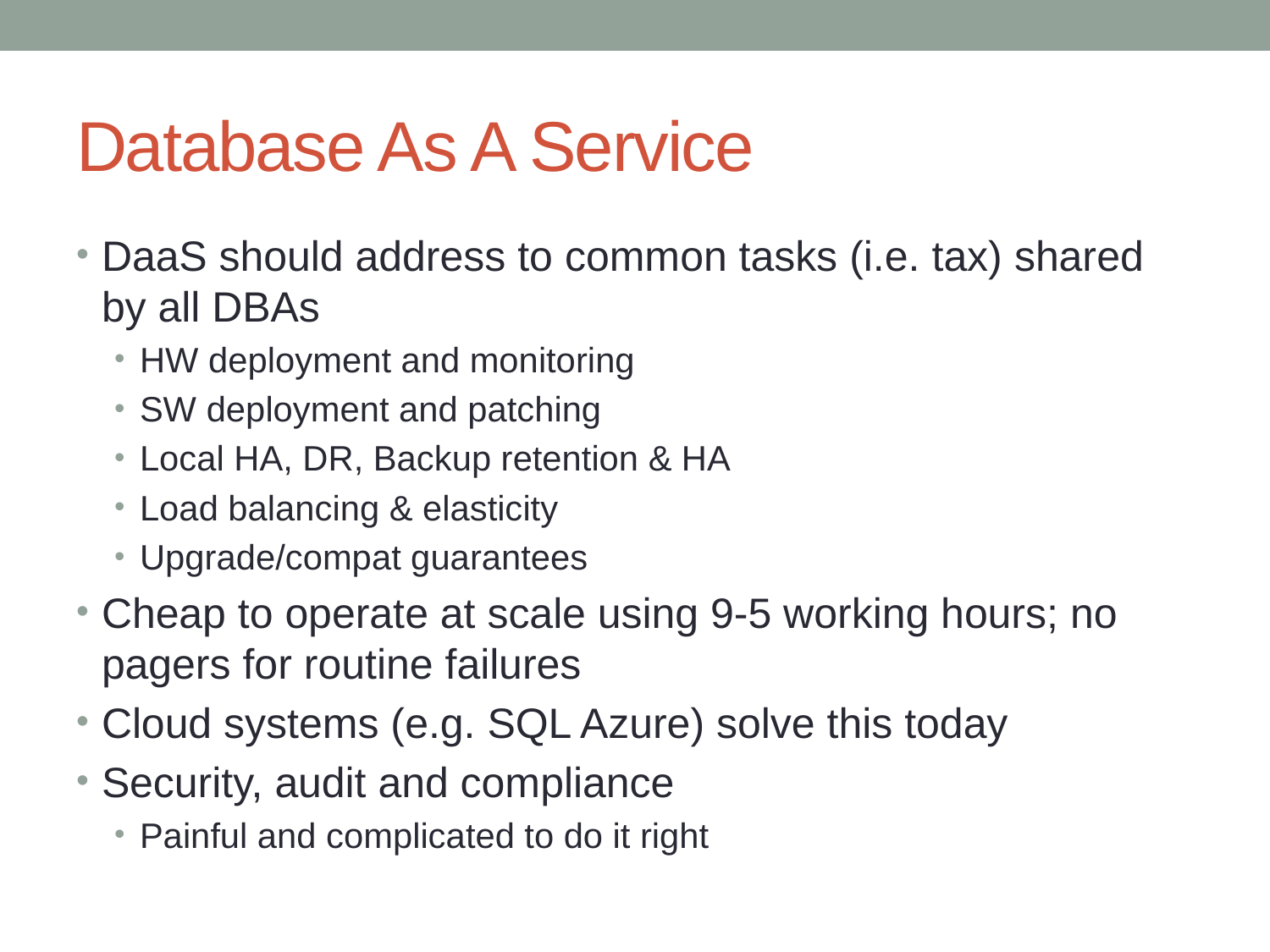

# Database As A Service
DaaS should address to common tasks (i.e. tax) shared by all DBAs
HW deployment and monitoring
SW deployment and patching
Local HA, DR, Backup retention & HA
Load balancing & elasticity
Upgrade/compat guarantees
Cheap to operate at scale using 9-5 working hours; no pagers for routine failures
Cloud systems (e.g. SQL Azure) solve this today
Security, audit and compliance
Painful and complicated to do it right